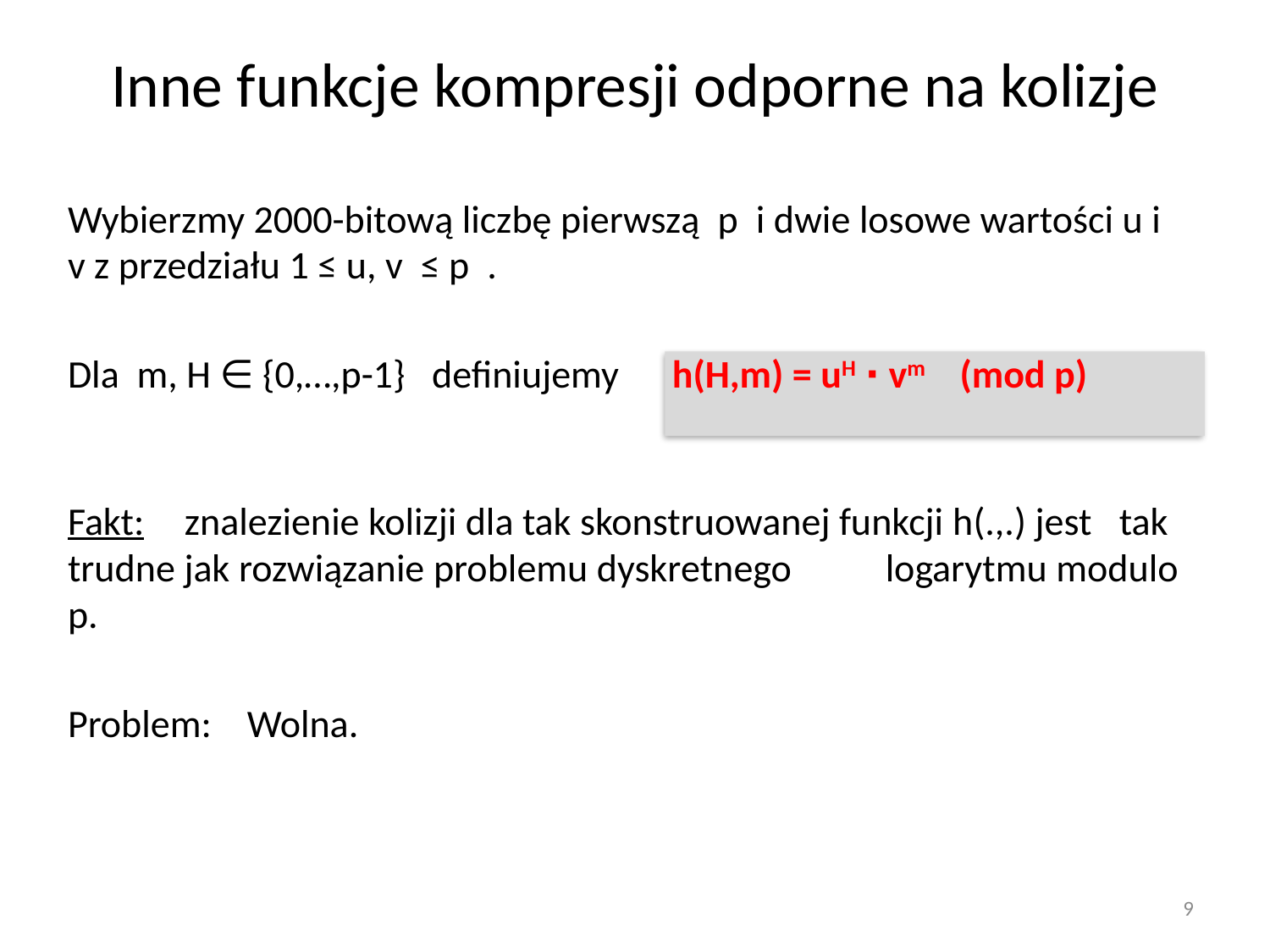

# Inne funkcje kompresji odporne na kolizje
Wybierzmy 2000-bitową liczbę pierwszą  p  i dwie losowe wartości u i v z przedziału 1 ≤ u, v  ≤ p  .

Dla  m, H ∈ {0,…,p-1}   definiujemy      h(H,m) = uH ⋅ vm      (mod p)

Fakt:   	znalezienie kolizji dla tak skonstruowanej funkcji h(.,.) jest 	tak trudne jak rozwiązanie problemu dyskretnego 	logarytmu modulo p.

Problem:    Wolna.

9